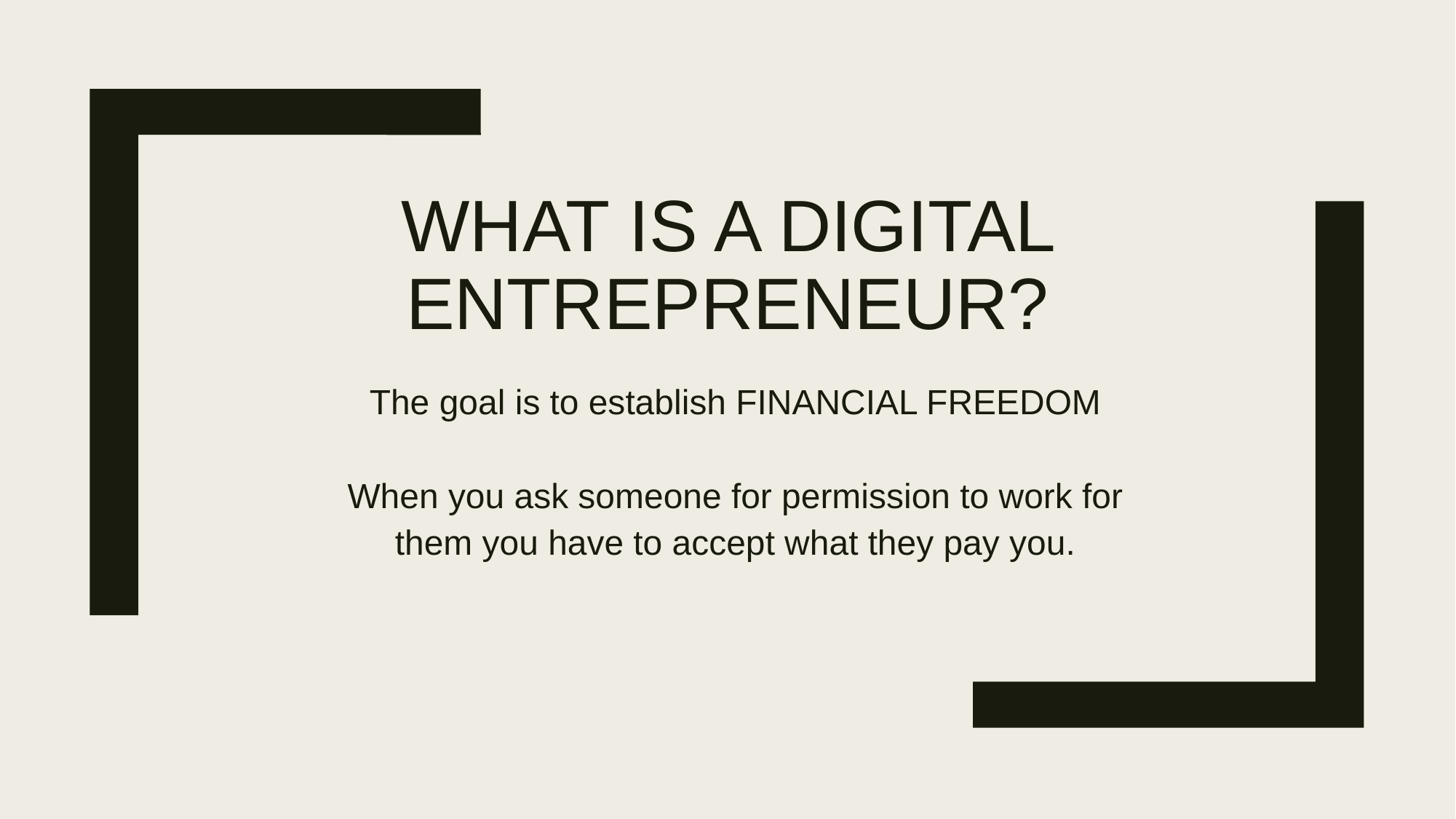

# What is a digital entrepreneur?
The goal is to establish FINANCIAL FREEDOM

When you ask someone for permission to work for them you have to accept what they pay you.